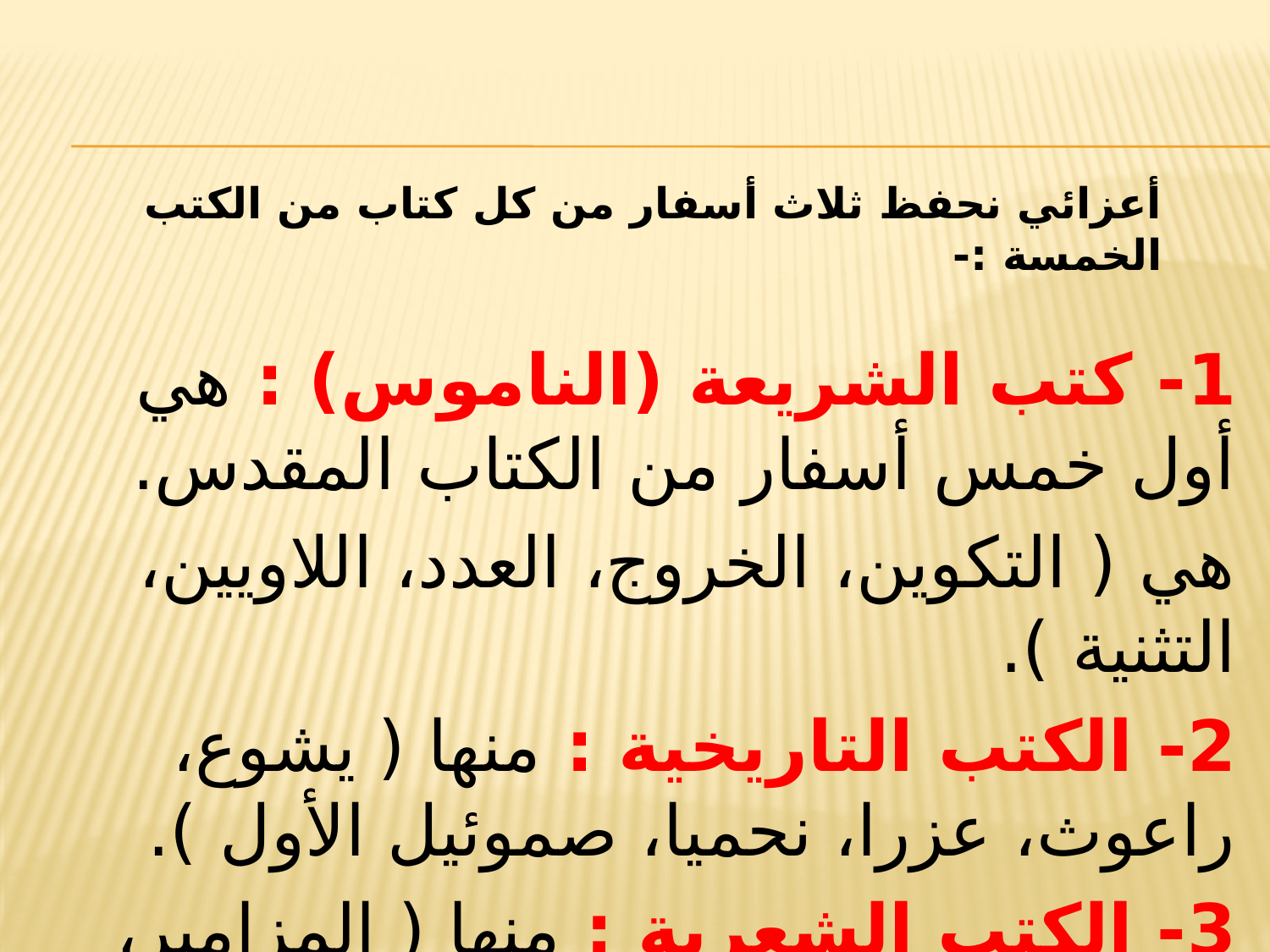

# أعزائي نحفظ ثلاث أسفار من كل كتاب من الكتب الخمسة :-
1- كتب الشريعة (الناموس) : هي أول خمس أسفار من الكتاب المقدس.
هي ( التكوين، الخروج، العدد، اللاويين، التثنية ).
2- الكتب التاريخية : منها ( يشوع، راعوث، عزرا، نحميا، صموئيل الأول ).
3- الكتب الشعرية : منها ( المزامير، الامثال، نشيد الانشاد ).